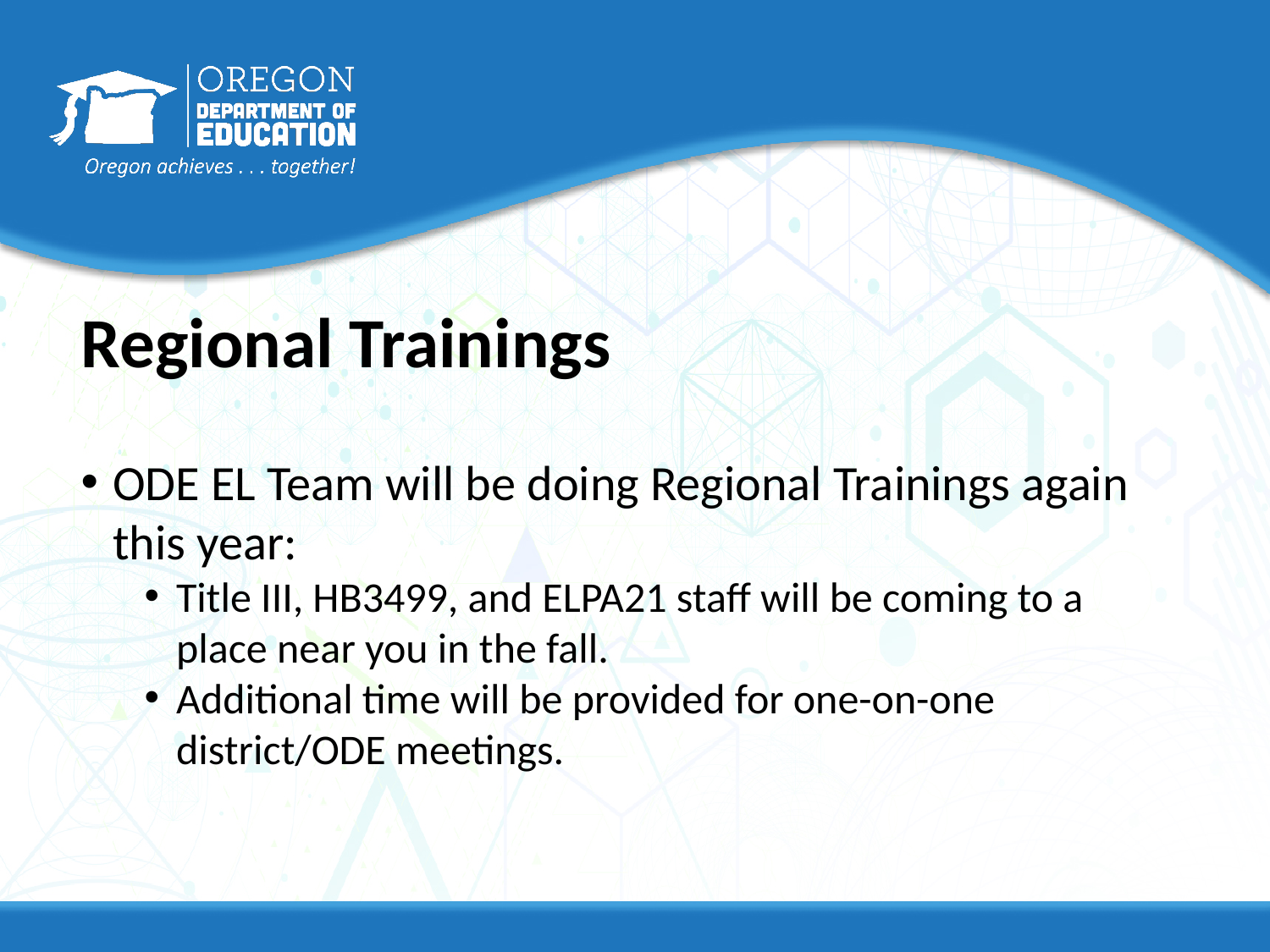

# Regional Trainings
ODE EL Team will be doing Regional Trainings again this year:
Title III, HB3499, and ELPA21 staff will be coming to a place near you in the fall.
Additional time will be provided for one-on-one district/ODE meetings.